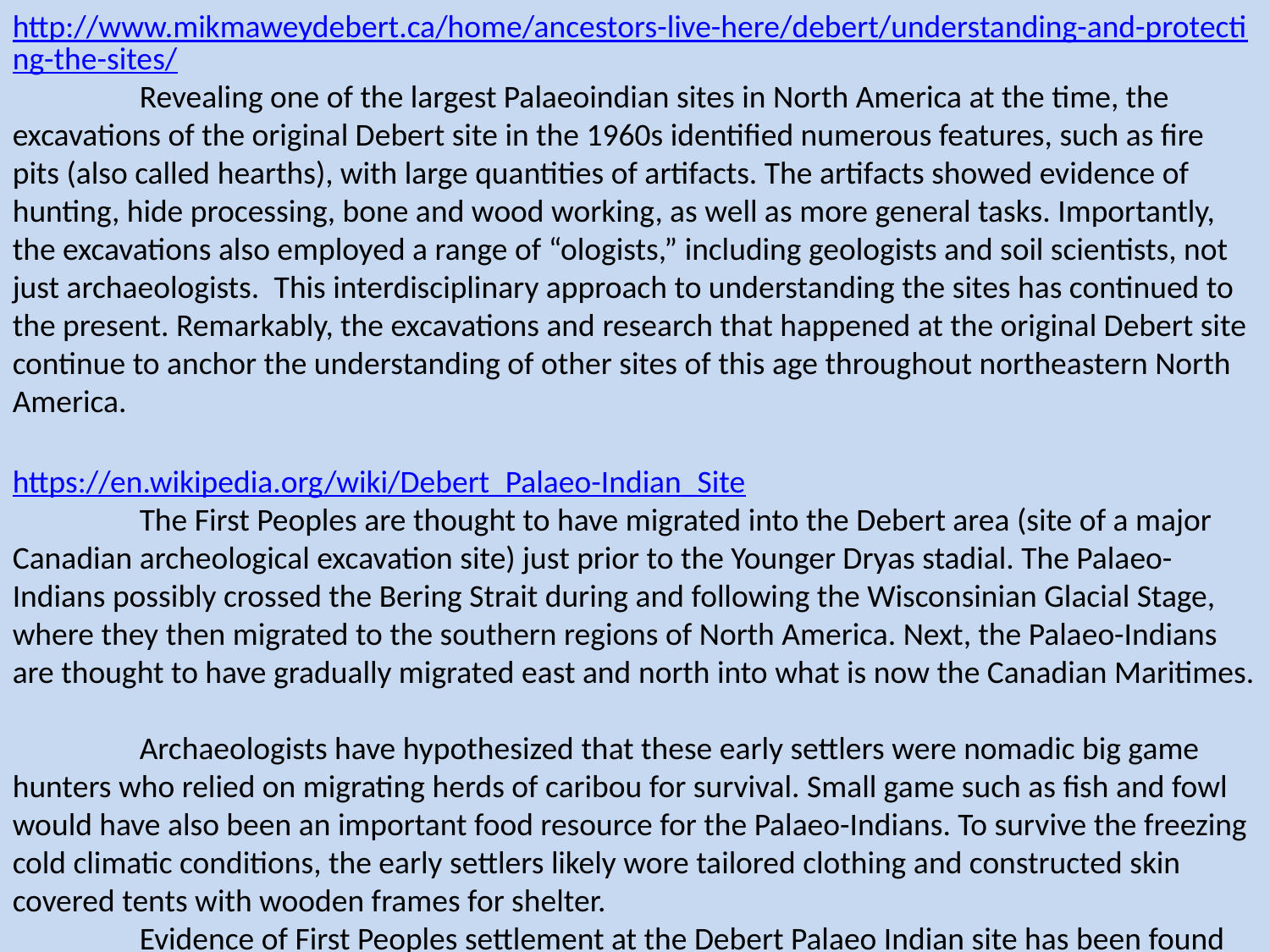

http://www.mikmaweydebert.ca/home/ancestors-live-here/debert/understanding-and-protecting-the-sites/
	Revealing one of the largest Palaeoindian sites in North America at the time, the excavations of the original Debert site in the 1960s identified numerous features, such as fire pits (also called hearths), with large quantities of artifacts. The artifacts showed evidence of hunting, hide processing, bone and wood working, as well as more general tasks. Importantly, the excavations also employed a range of “ologists,” including geologists and soil scientists, not just archaeologists.  This interdisciplinary approach to understanding the sites has continued to the present. Remarkably, the excavations and research that happened at the original Debert site continue to anchor the understanding of other sites of this age throughout northeastern North America.
https://en.wikipedia.org/wiki/Debert_Palaeo-Indian_Site
	The First Peoples are thought to have migrated into the Debert area (site of a major Canadian archeological excavation site) just prior to the Younger Dryas stadial. The Palaeo-Indians possibly crossed the Bering Strait during and following the Wisconsinian Glacial Stage, where they then migrated to the southern regions of North America. Next, the Palaeo-Indians are thought to have gradually migrated east and north into what is now the Canadian Maritimes.
	Archaeologists have hypothesized that these early settlers were nomadic big game hunters who relied on migrating herds of caribou for survival. Small game such as fish and fowl would have also been an important food resource for the Palaeo-Indians. To survive the freezing cold climatic conditions, the early settlers likely wore tailored clothing and constructed skin covered tents with wooden frames for shelter.
	Evidence of First Peoples settlement at the Debert Palaeo Indian site has been found through examination of stone tools that are distinctive to Palaeo-Indian tool kits. Radiocarbon dating has determined that these distinctive stone tools existed approximately 10,600 years ago. 	Excavations recovered 4500 artifacts over 22 acres of land and found channel flutes that were consistent with the characteristics of hafted tools present on many Paleo-Indian sites. Channel fluting was a tool constructing method used by the Palaeo-Indians, which involved thinning the base of a tool by removing channel flakes so that stone tools like spear points could be attached to wood or bone shafts.
	Large stone knives that were possibly used to butcher caribou were also documented as strong evidence for Palaeo-Indian occupation at the Debert site, along with the small pointed or spurred end scrapers unique to the Palaeo-Indians.  These end scrapers were likely used to cleanse animal hides. Further archaeological evidence suggests that the site served as a small seasonal hunting camp, possibly re-occupied over several generations. Due to the decomposition of organic materials, stone artifacts that have survived over many decades are recognized as the most frequently documented forms of evidence at the Debert site.  Evidence of organic material has also been recovered from blood residue on hunting tools that archaeologists have identified as caribou.